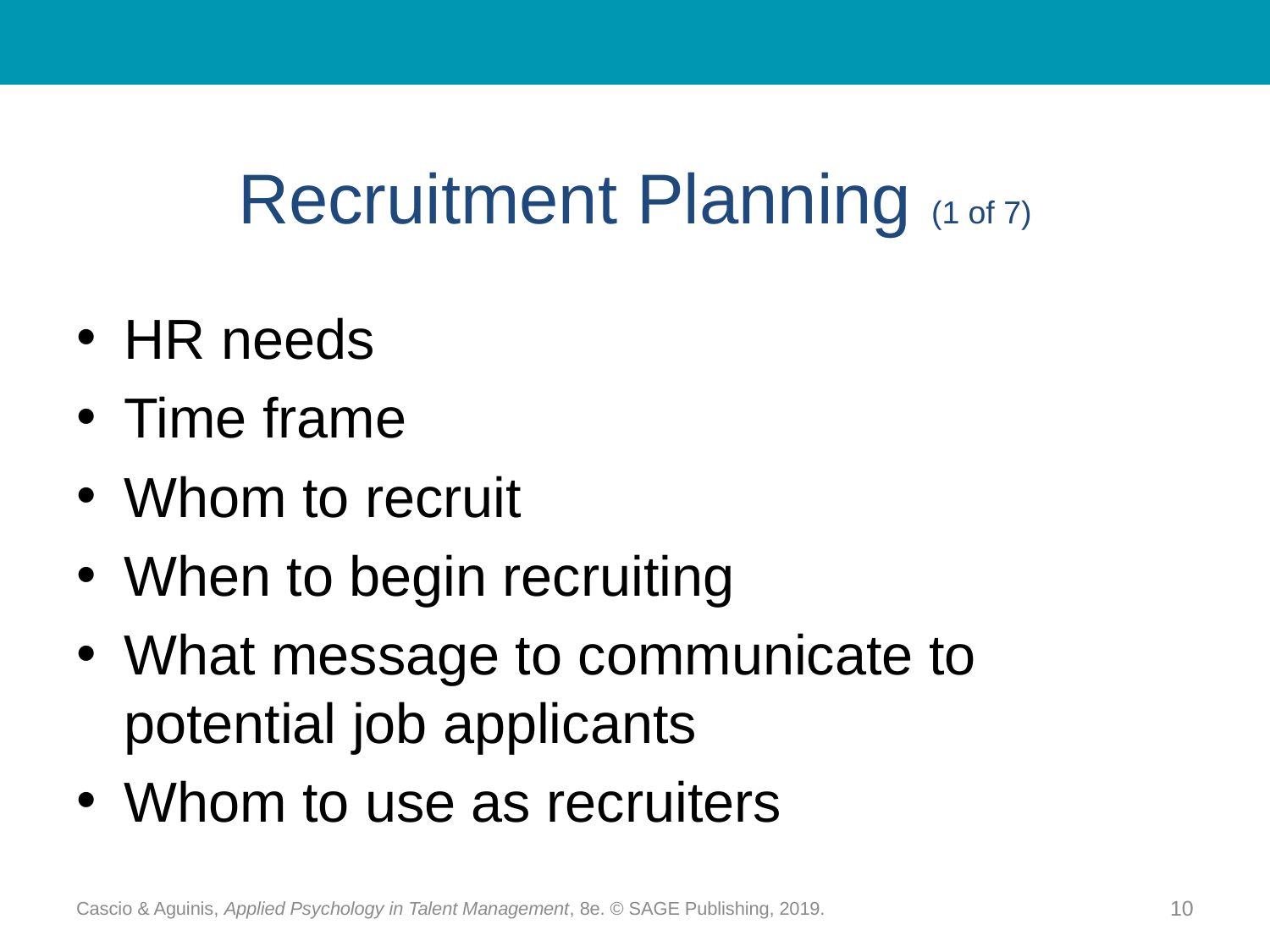

# Recruitment Planning (1 of 7)
HR needs
Time frame
Whom to recruit
When to begin recruiting
What message to communicate to potential job applicants
Whom to use as recruiters
Cascio & Aguinis, Applied Psychology in Talent Management, 8e. © SAGE Publishing, 2019.
10